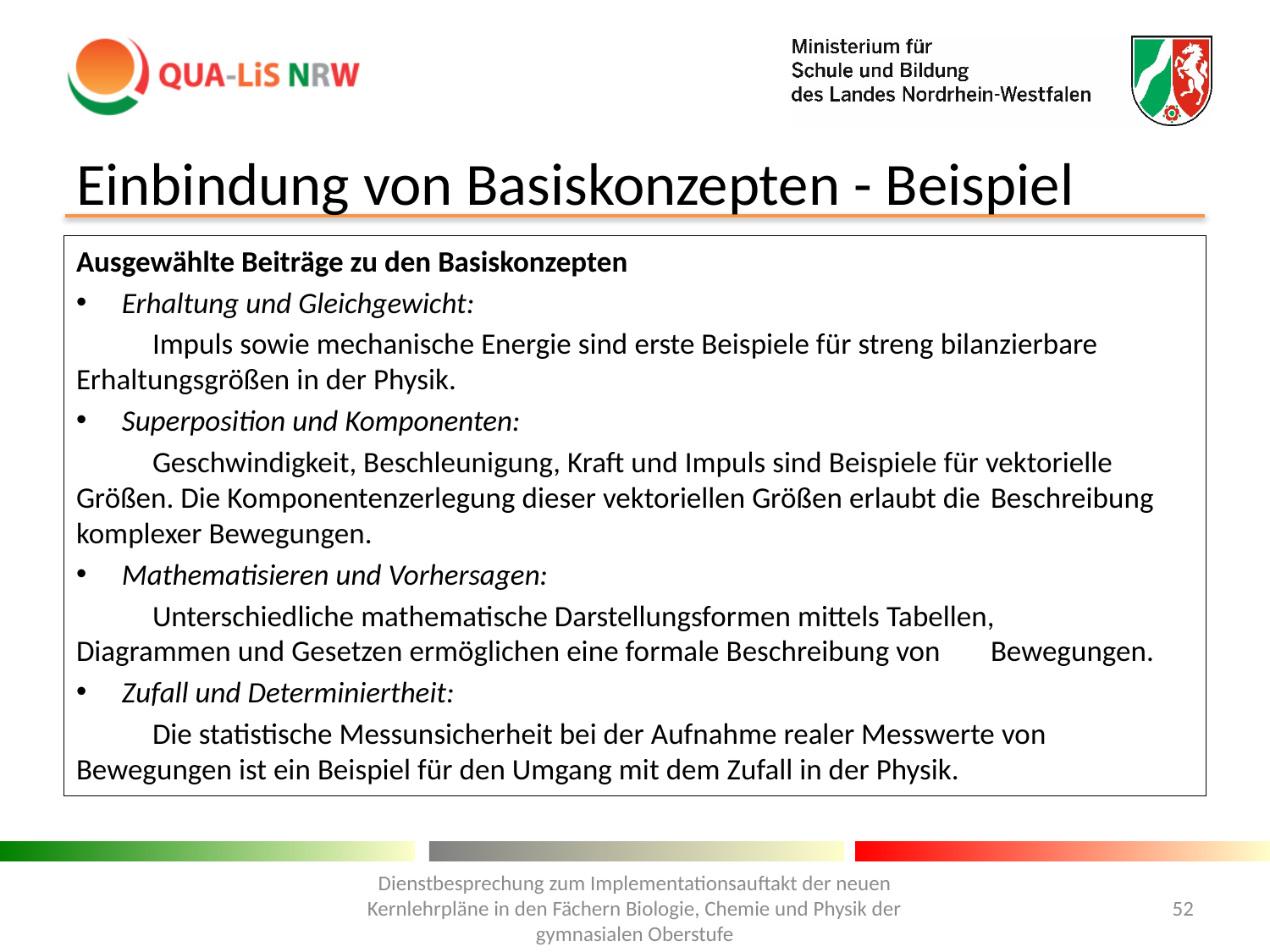

# Einbindung von Basiskonzepten - Beispiel
Ausgewählte Beiträge zu den Basiskonzepten
Erhaltung und Gleichgewicht:
	Impuls sowie mechanische Energie sind erste Beispiele für streng bilanzierbare 	Erhaltungsgrößen in der Physik.
Superposition und Komponenten:
	Geschwindigkeit, Beschleunigung, Kraft und Impuls sind Beispiele für vektorielle 	Größen. Die Komponentenzerlegung dieser vektoriellen Größen erlaubt die 	Beschreibung komplexer Bewegungen.
Mathematisieren und Vorhersagen:
	Unterschiedliche mathematische Darstellungsformen mittels Tabellen, 	Diagrammen und Gesetzen ermöglichen eine formale Beschreibung von 	Bewegungen.
Zufall und Determiniertheit:
	Die statistische Messunsicherheit bei der Aufnahme realer Messwerte von 	Bewegungen ist ein Beispiel für den Umgang mit dem Zufall in der Physik.
Dienstbesprechung zum Implementationsauftakt der neuen Kernlehrpläne in den Fächern Biologie, Chemie und Physik der gymnasialen Oberstufe
52